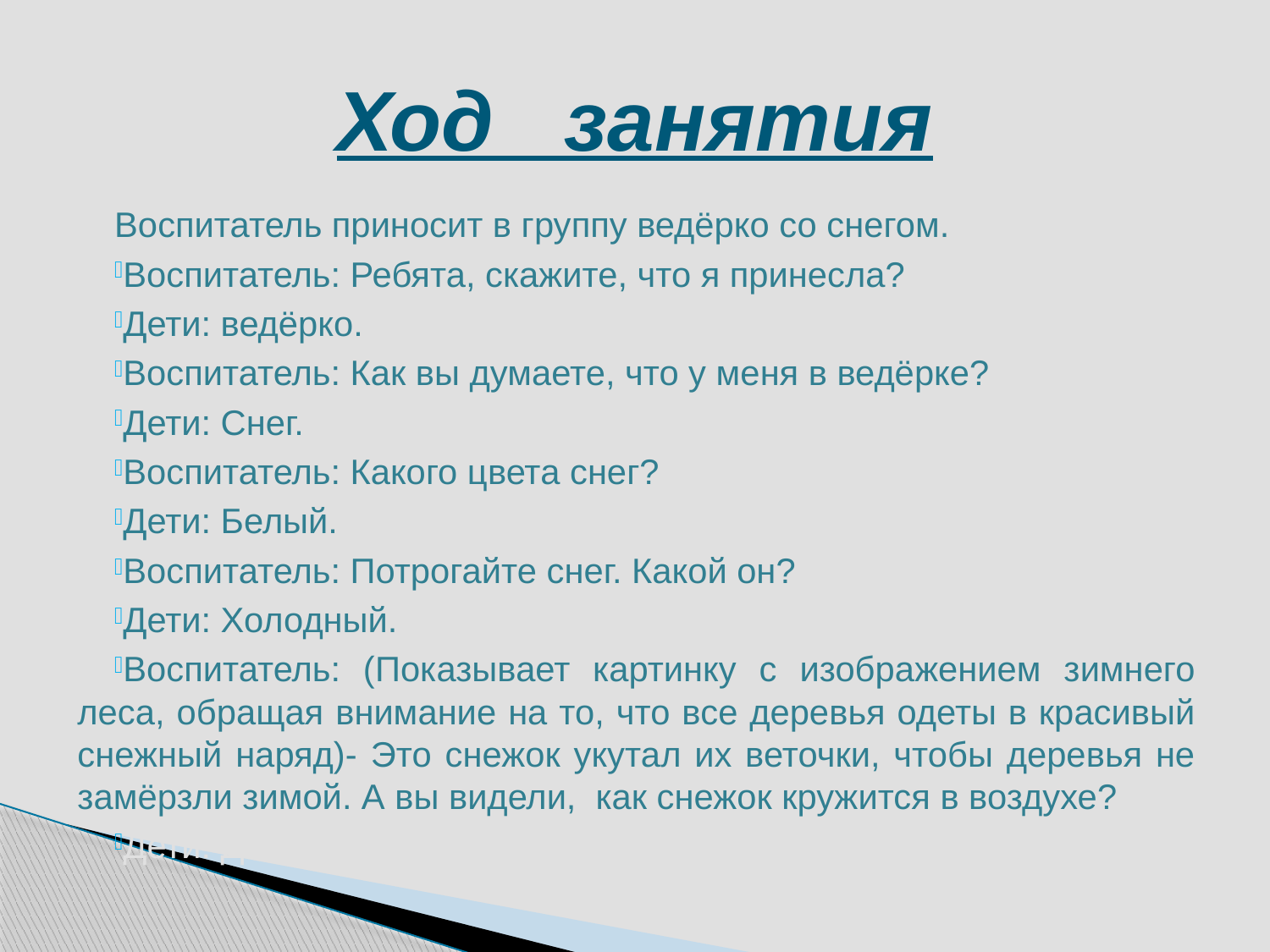

# Ход   занятия
Воспитатель приносит в группу ведёрко со снегом.
Воспитатель: Ребята, скажите, что я принесла?
Дети: ведёрко.
Воспитатель: Как вы думаете, что у меня в ведёрке?
Дети: Снег.
Воспитатель: Какого цвета снег?
Дети: Белый.
Воспитатель: Потрогайте снег. Какой он?
Дети: Холодный.
Воспитатель: (Показывает картинку с изображением зимнего леса, обращая внимание на то, что все деревья одеты в красивый снежный наряд)- Это снежок укутал их веточки, чтобы деревья не замёрзли зимой. А вы видели,  как снежок кружится в воздухе?
Дети: Да.